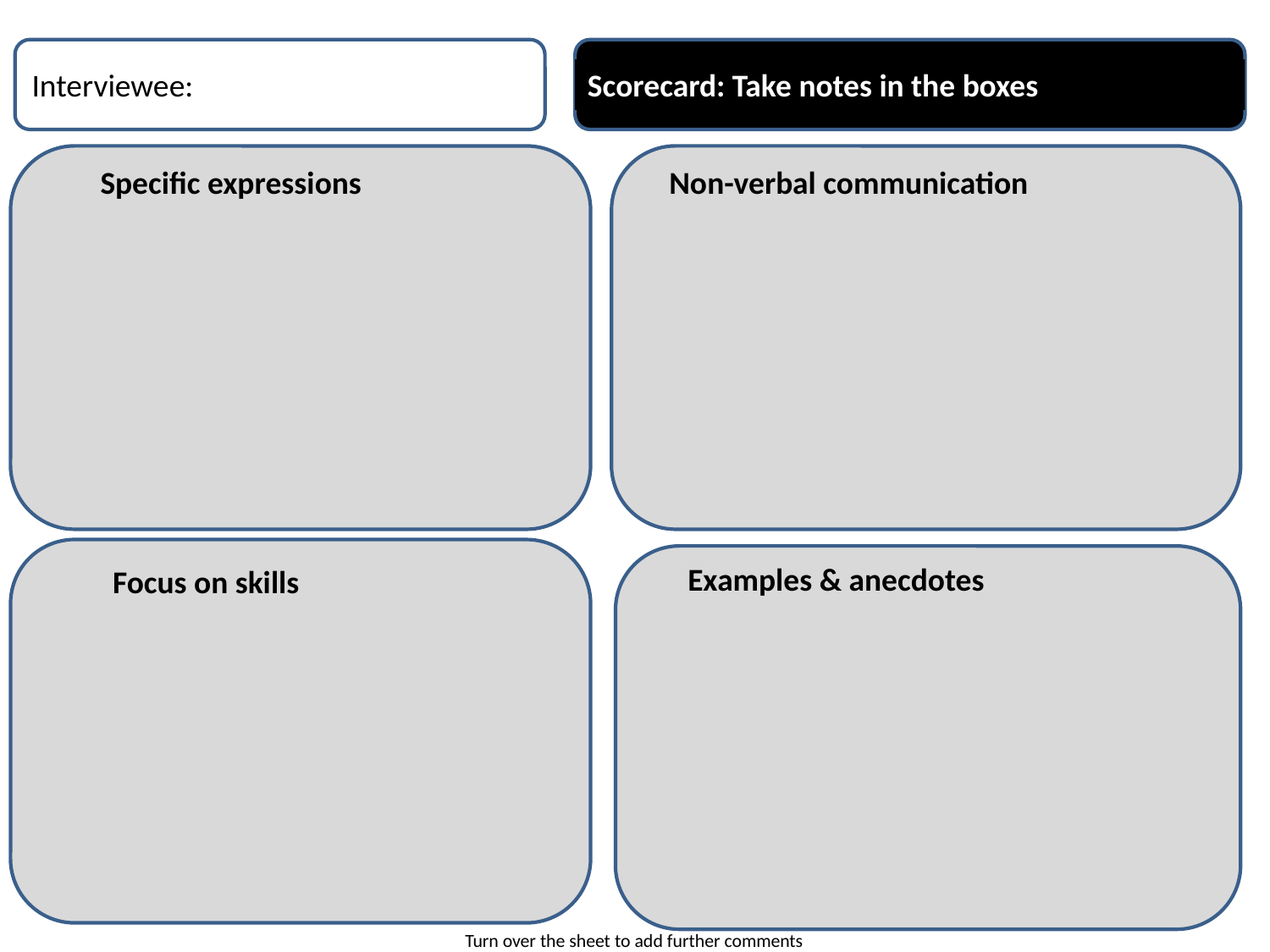

Interviewee:

Scorecard: Take notes in the boxes

Specific expressions
Non-verbal communication

Examples & anecdotes
Focus on skills
Turn over the sheet to add further comments